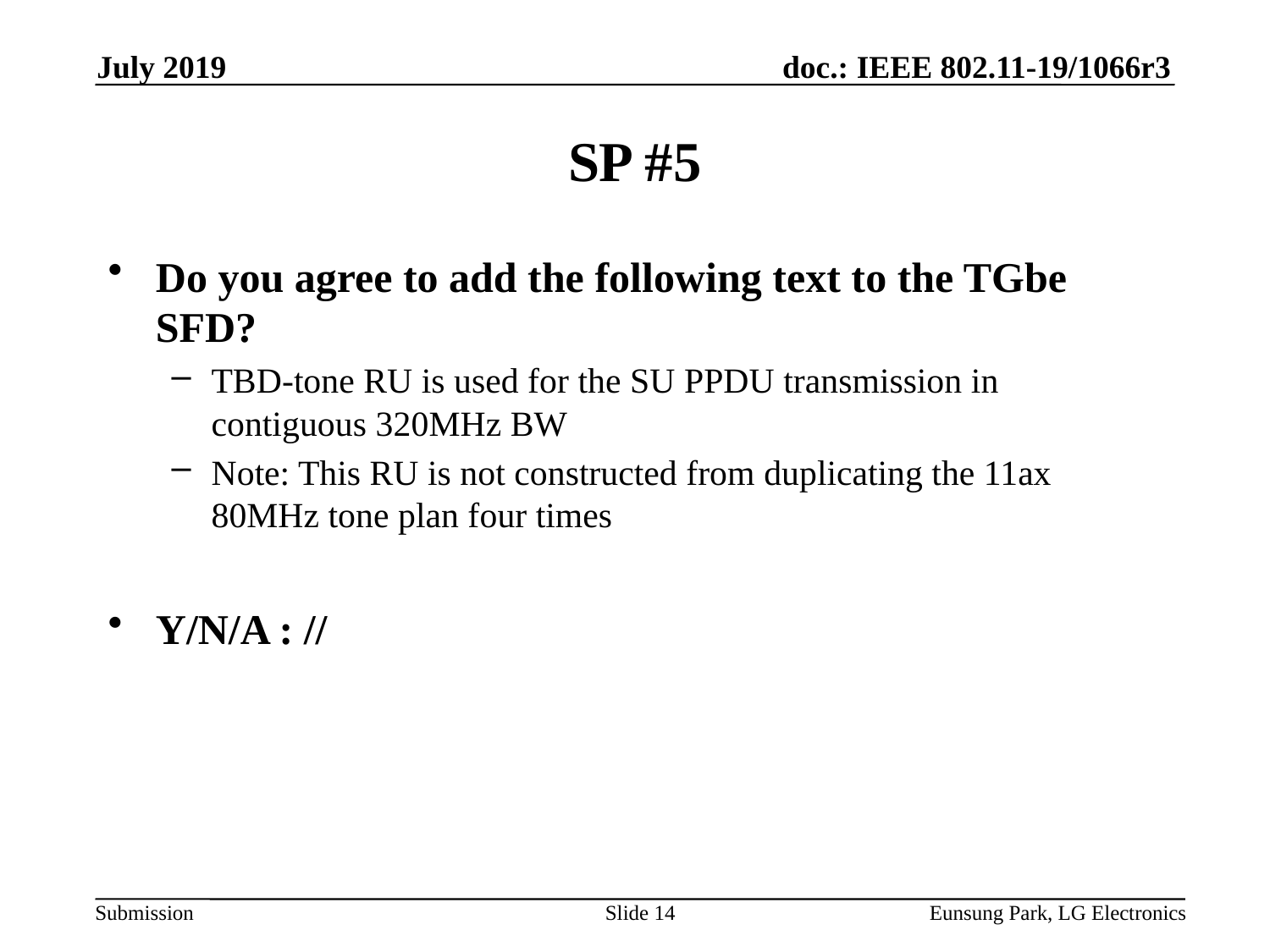

July 2019
# SP #5
Do you agree to add the following text to the TGbe SFD?
TBD-tone RU is used for the SU PPDU transmission in contiguous 320MHz BW
Note: This RU is not constructed from duplicating the 11ax 80MHz tone plan four times

Y/N/A : //

Slide 14
Eunsung Park, LG Electronics